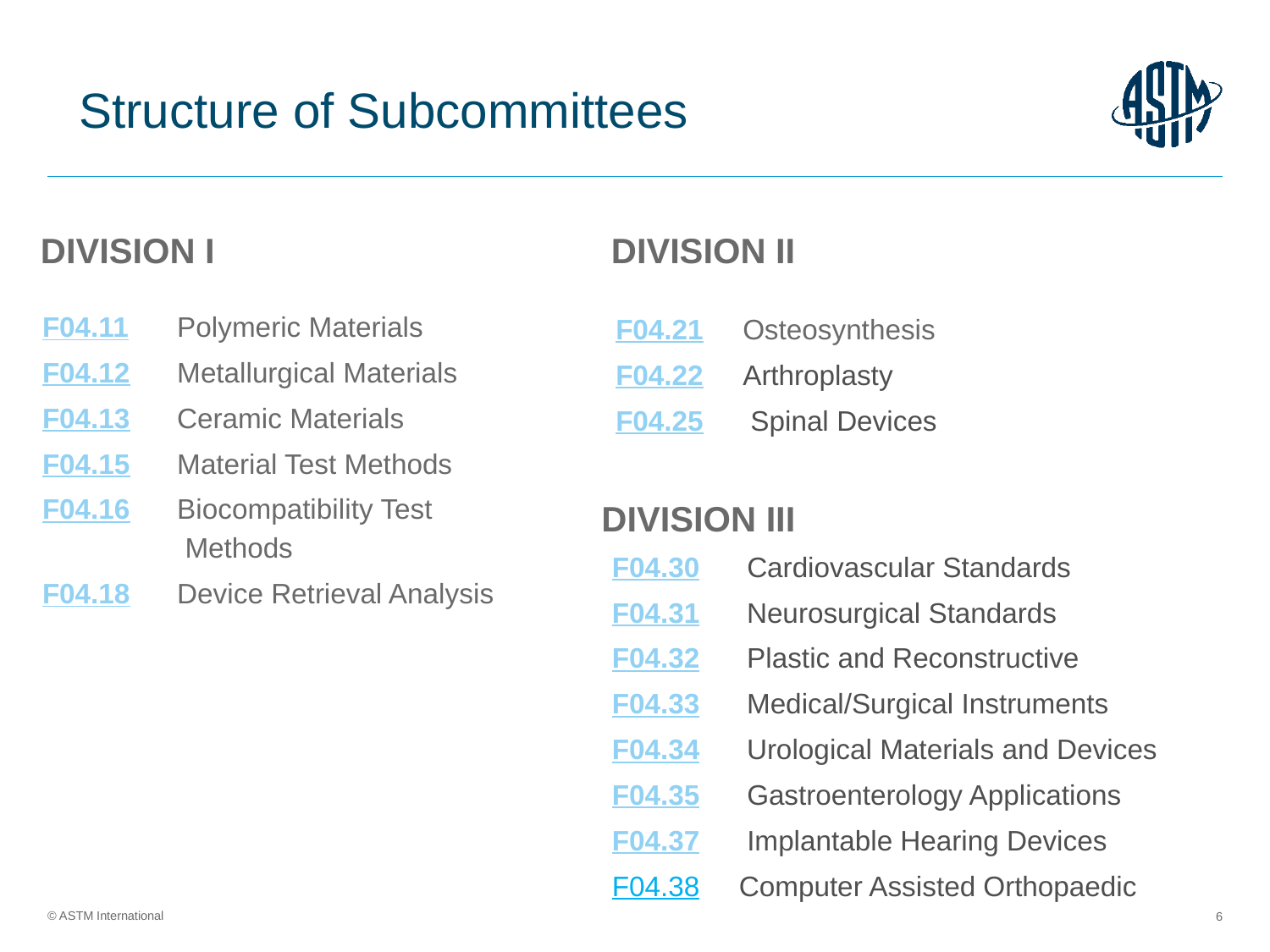

Structure of Subcommittees
DIVISION I  	DIVISION II
F04.21 	Osteosynthesis
F04.22 	Arthroplasty
F04.25 	 Spinal Devices
F04.11 	 Polymeric Materials
F04.12 	 Metallurgical Materials
F04.13 	 Ceramic Materials
F04.15 	 Material Test Methods
F04.16 	 Biocompatibility Test
	  Methods
F04.18  	 Device Retrieval Analysis
DIVISION III
F04.30 	 Cardiovascular Standards
F04.31 	 Neurosurgical Standards
F04.32 	 Plastic and Reconstructive Surgery
F04.33 	 Medical/Surgical Instruments
F04.34 	 Urological Materials and Devices
F04.35 	 Gastroenterology Applications
F04.37 	 Implantable Hearing Devices
F04.38	Computer Assisted Orthopaedic 	Surgical Systems
6